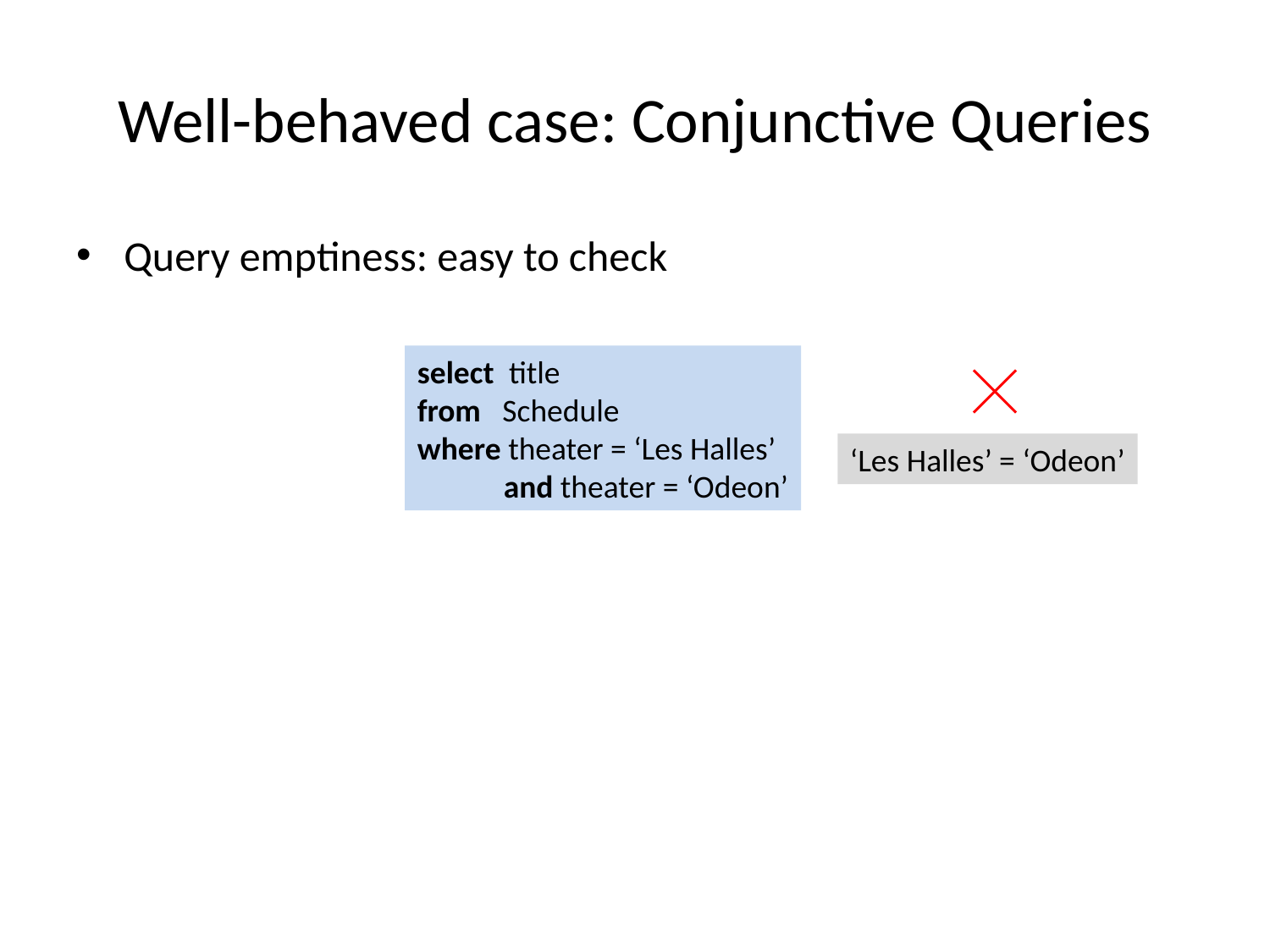

# Well-behaved case: Conjunctive Queries
Query emptiness: easy to check
select  title
from   Schedule
where theater = ‘Les Halles’
            and theater = ‘Odeon’
‘Les Halles’ = ‘Odeon’